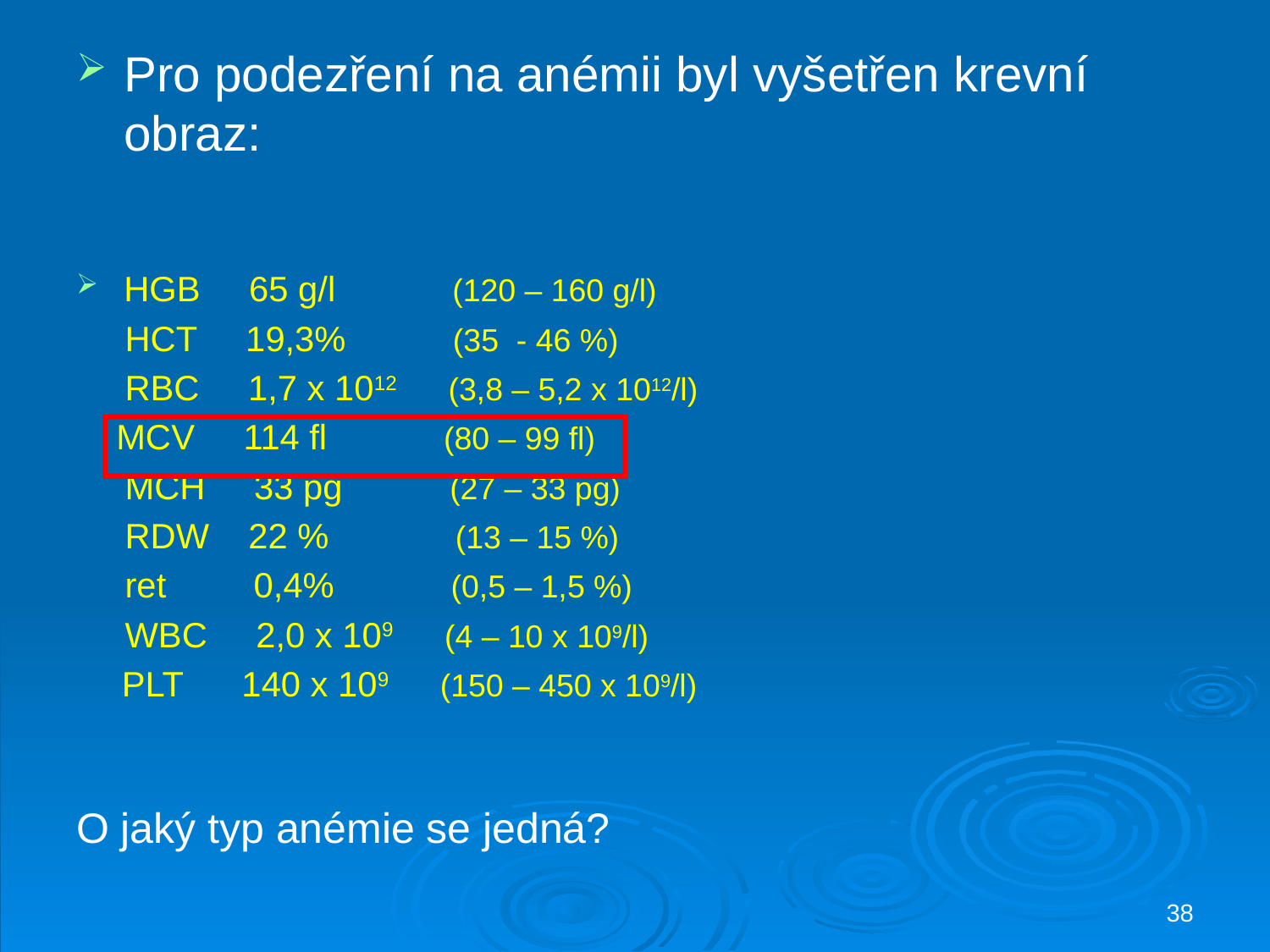

Pro podezření na anémii byl vyšetřen krevní obraz:

HGB     65 g/l            (120 – 160 g/l)
     HCT     19,3%           (35  - 46 %)
     RBC     1,7 x 1012         (3,8 – 5,2 x 1012/l)
       MCV     114 fl            (80 – 99 fl)
     MCH     33 pg           (27 – 33 pg)
     RDW    22 %             (13 – 15 %)
     ret         0,4%            (0,5 – 1,5 %)
     WBC     2,0 x 109         (4 – 10 x 109/l)
        PLT      140 x 109         (150 – 450 x 109/l)

O jaký typ anémie se jedná?

38